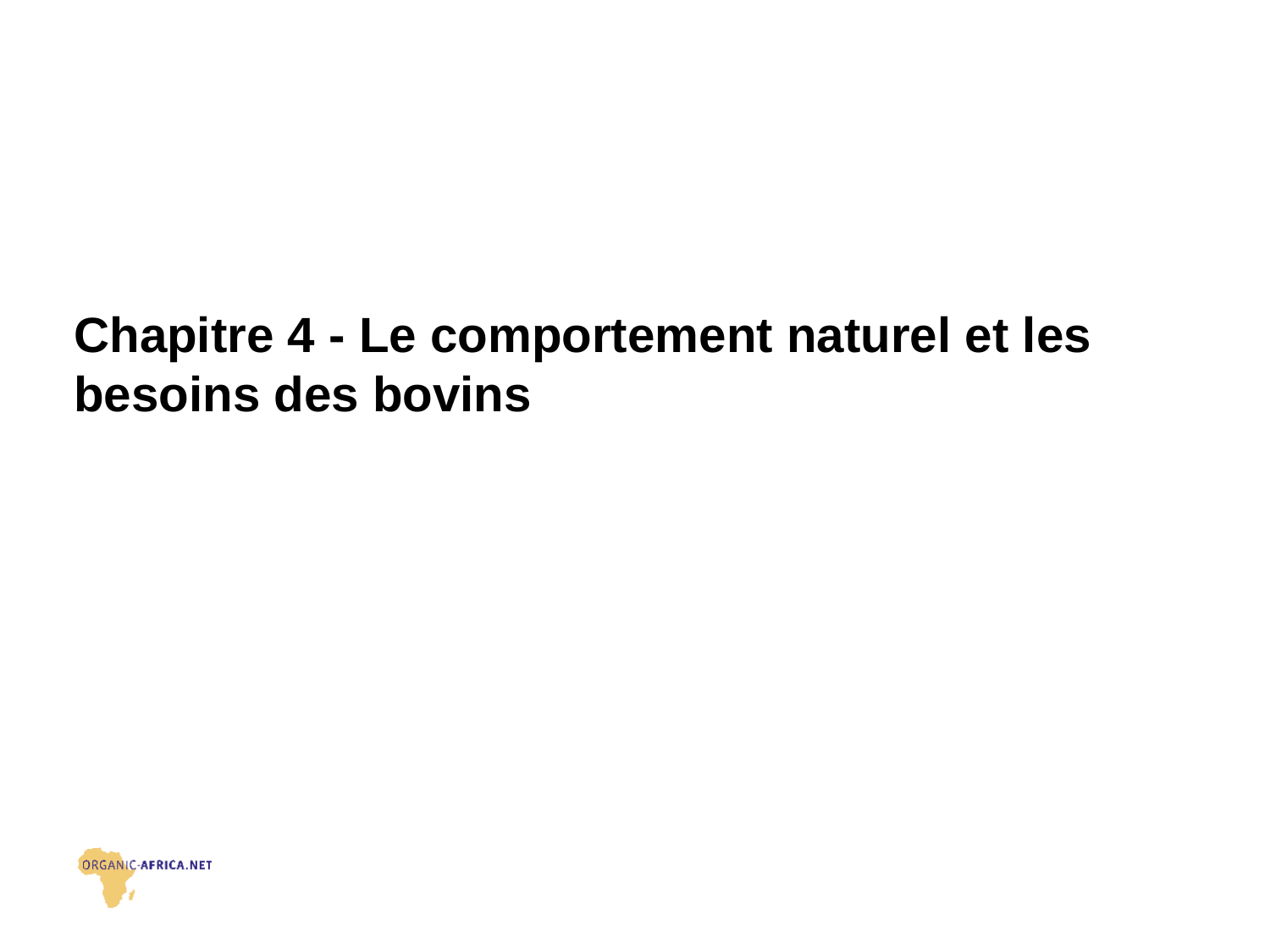

# Chapitre 4 - Le comportement naturel et les besoins des bovins